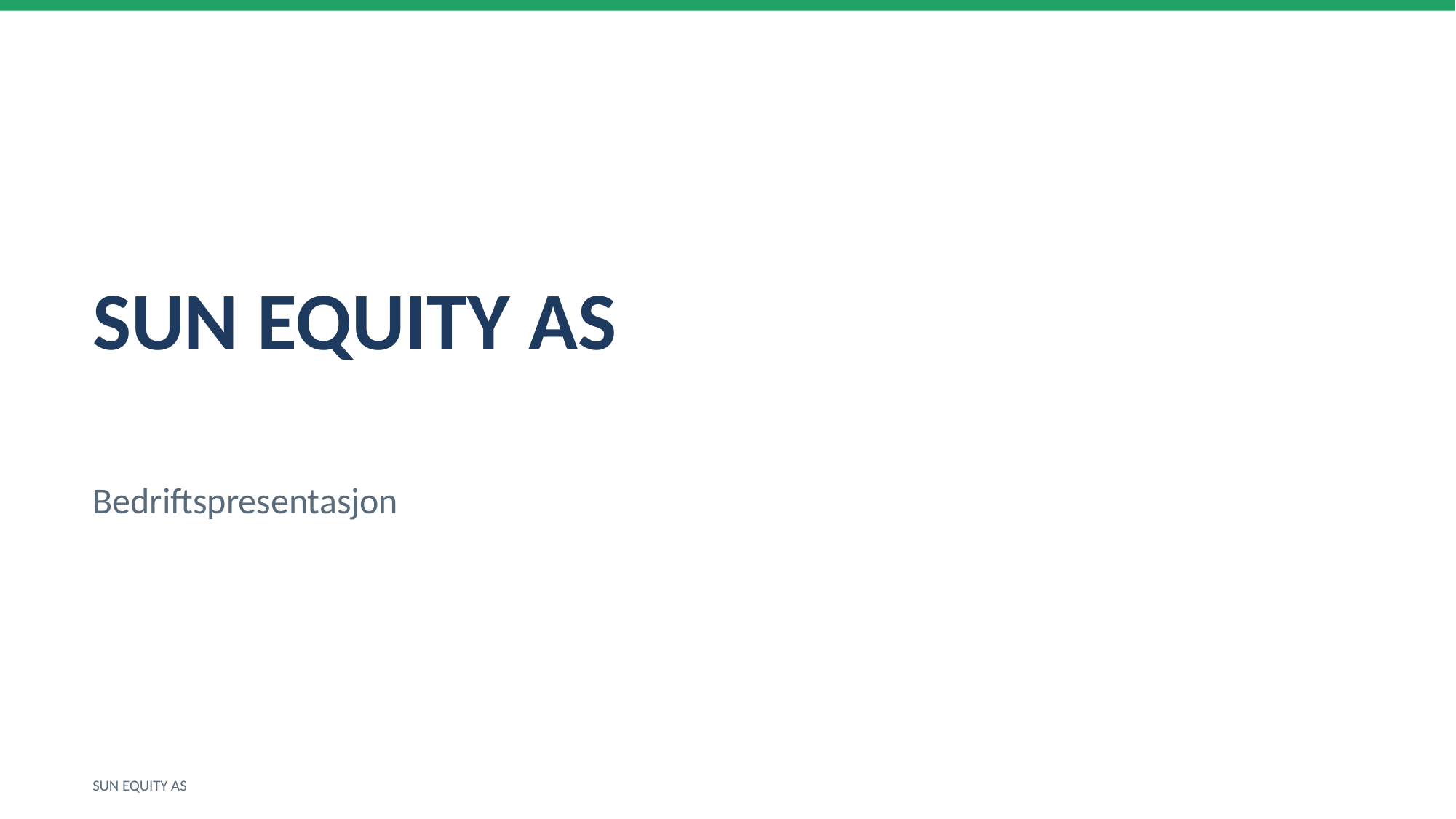

SUN EQUITY AS
Bedriftspresentasjon
SUN EQUITY AS